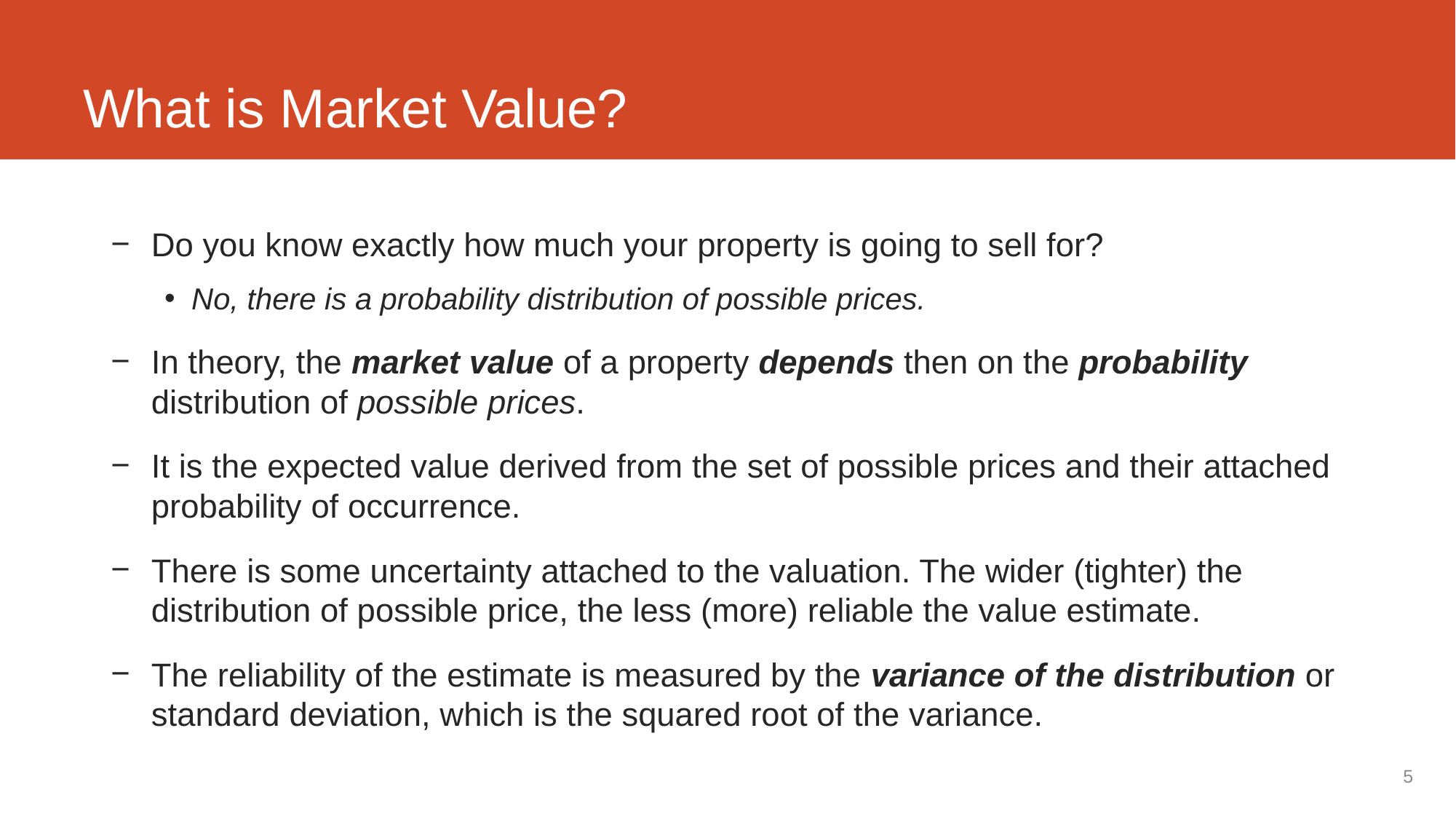

# What is Market Value?
Do you know exactly how much your property is going to sell for?
No, there is a probability distribution of possible prices.
In theory, the market value of a property depends then on the probability distribution of possible prices.
It is the expected value derived from the set of possible prices and their attached probability of occurrence.
There is some uncertainty attached to the valuation. The wider (tighter) the distribution of possible price, the less (more) reliable the value estimate.
The reliability of the estimate is measured by the variance of the distribution or standard deviation, which is the squared root of the variance.

5